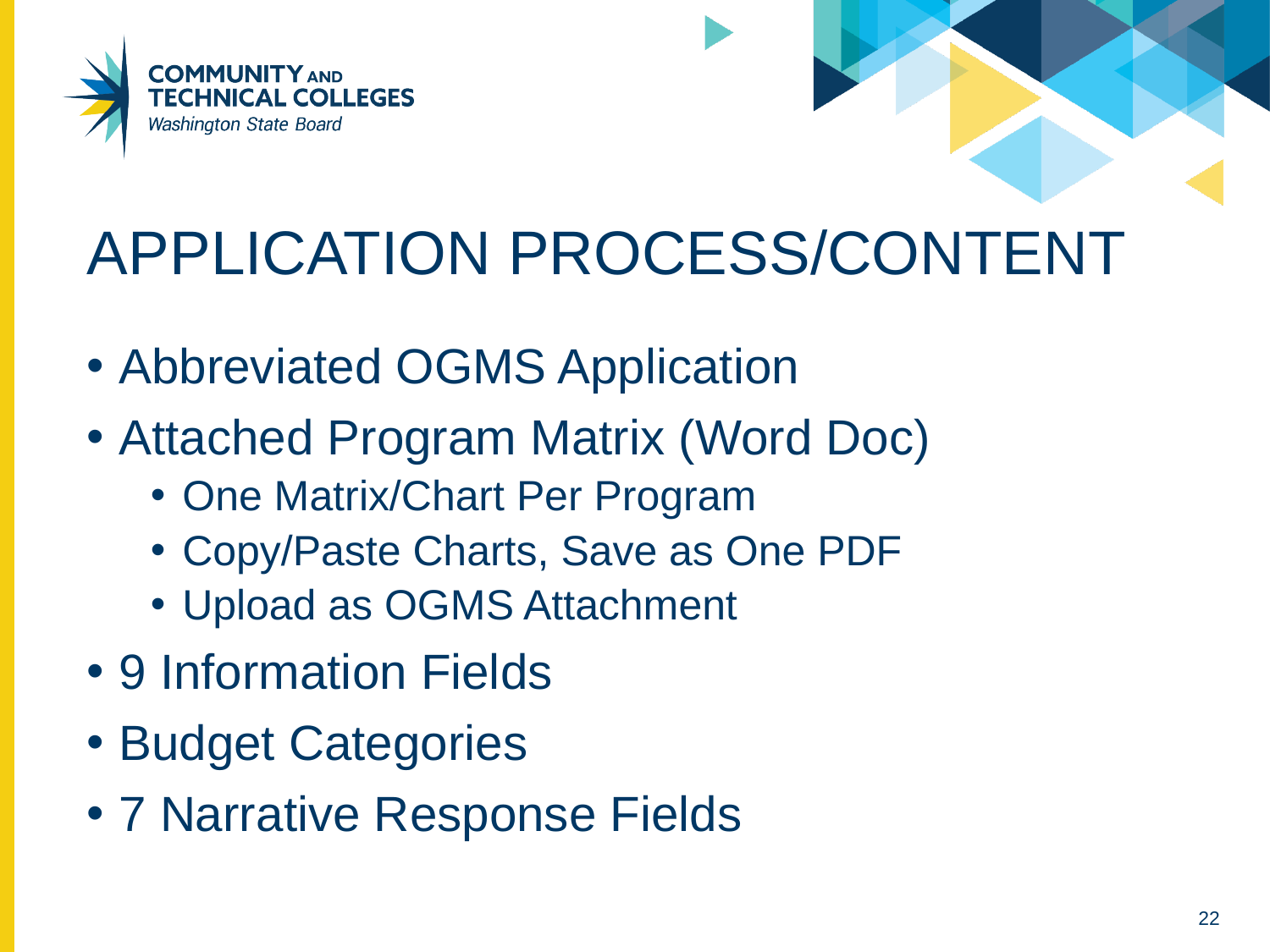

# Application Process/Content
Abbreviated OGMS Application
Attached Program Matrix (Word Doc)
One Matrix/Chart Per Program
Copy/Paste Charts, Save as One PDF
Upload as OGMS Attachment
9 Information Fields
Budget Categories
7 Narrative Response Fields
22